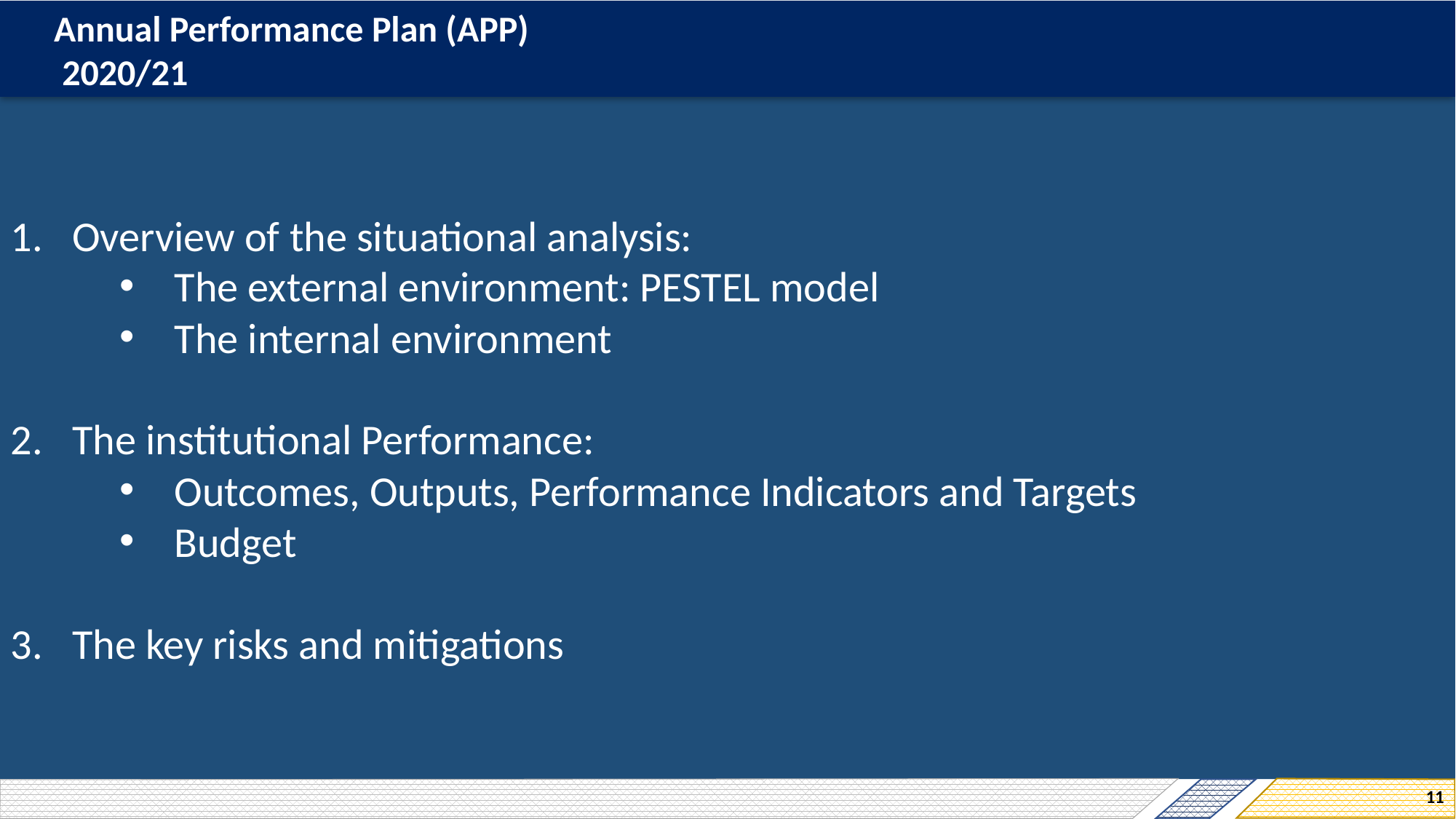

Annual Performance Plan (APP)
 2020/21
Overview of the situational analysis:
The external environment: PESTEL model
The internal environment

The institutional Performance:
Outcomes, Outputs, Performance Indicators and Targets
Budget

The key risks and mitigations

11